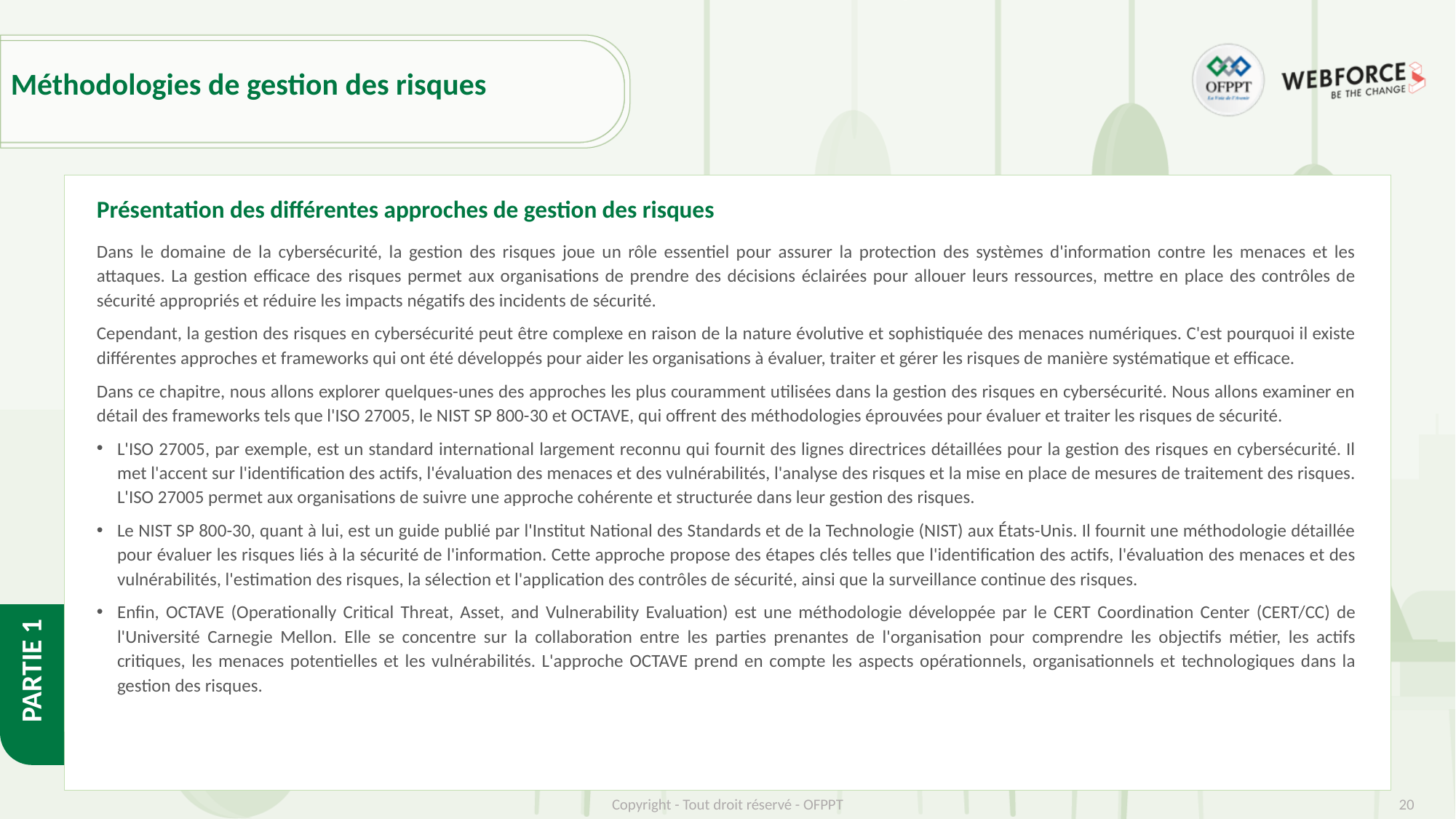

# Méthodologies de gestion des risques
Présentation des différentes approches de gestion des risques
Dans le domaine de la cybersécurité, la gestion des risques joue un rôle essentiel pour assurer la protection des systèmes d'information contre les menaces et les attaques. La gestion efficace des risques permet aux organisations de prendre des décisions éclairées pour allouer leurs ressources, mettre en place des contrôles de sécurité appropriés et réduire les impacts négatifs des incidents de sécurité.
Cependant, la gestion des risques en cybersécurité peut être complexe en raison de la nature évolutive et sophistiquée des menaces numériques. C'est pourquoi il existe différentes approches et frameworks qui ont été développés pour aider les organisations à évaluer, traiter et gérer les risques de manière systématique et efficace.
Dans ce chapitre, nous allons explorer quelques-unes des approches les plus couramment utilisées dans la gestion des risques en cybersécurité. Nous allons examiner en détail des frameworks tels que l'ISO 27005, le NIST SP 800-30 et OCTAVE, qui offrent des méthodologies éprouvées pour évaluer et traiter les risques de sécurité.
L'ISO 27005, par exemple, est un standard international largement reconnu qui fournit des lignes directrices détaillées pour la gestion des risques en cybersécurité. Il met l'accent sur l'identification des actifs, l'évaluation des menaces et des vulnérabilités, l'analyse des risques et la mise en place de mesures de traitement des risques. L'ISO 27005 permet aux organisations de suivre une approche cohérente et structurée dans leur gestion des risques.
Le NIST SP 800-30, quant à lui, est un guide publié par l'Institut National des Standards et de la Technologie (NIST) aux États-Unis. Il fournit une méthodologie détaillée pour évaluer les risques liés à la sécurité de l'information. Cette approche propose des étapes clés telles que l'identification des actifs, l'évaluation des menaces et des vulnérabilités, l'estimation des risques, la sélection et l'application des contrôles de sécurité, ainsi que la surveillance continue des risques.
Enfin, OCTAVE (Operationally Critical Threat, Asset, and Vulnerability Evaluation) est une méthodologie développée par le CERT Coordination Center (CERT/CC) de l'Université Carnegie Mellon. Elle se concentre sur la collaboration entre les parties prenantes de l'organisation pour comprendre les objectifs métier, les actifs critiques, les menaces potentielles et les vulnérabilités. L'approche OCTAVE prend en compte les aspects opérationnels, organisationnels et technologiques dans la gestion des risques.